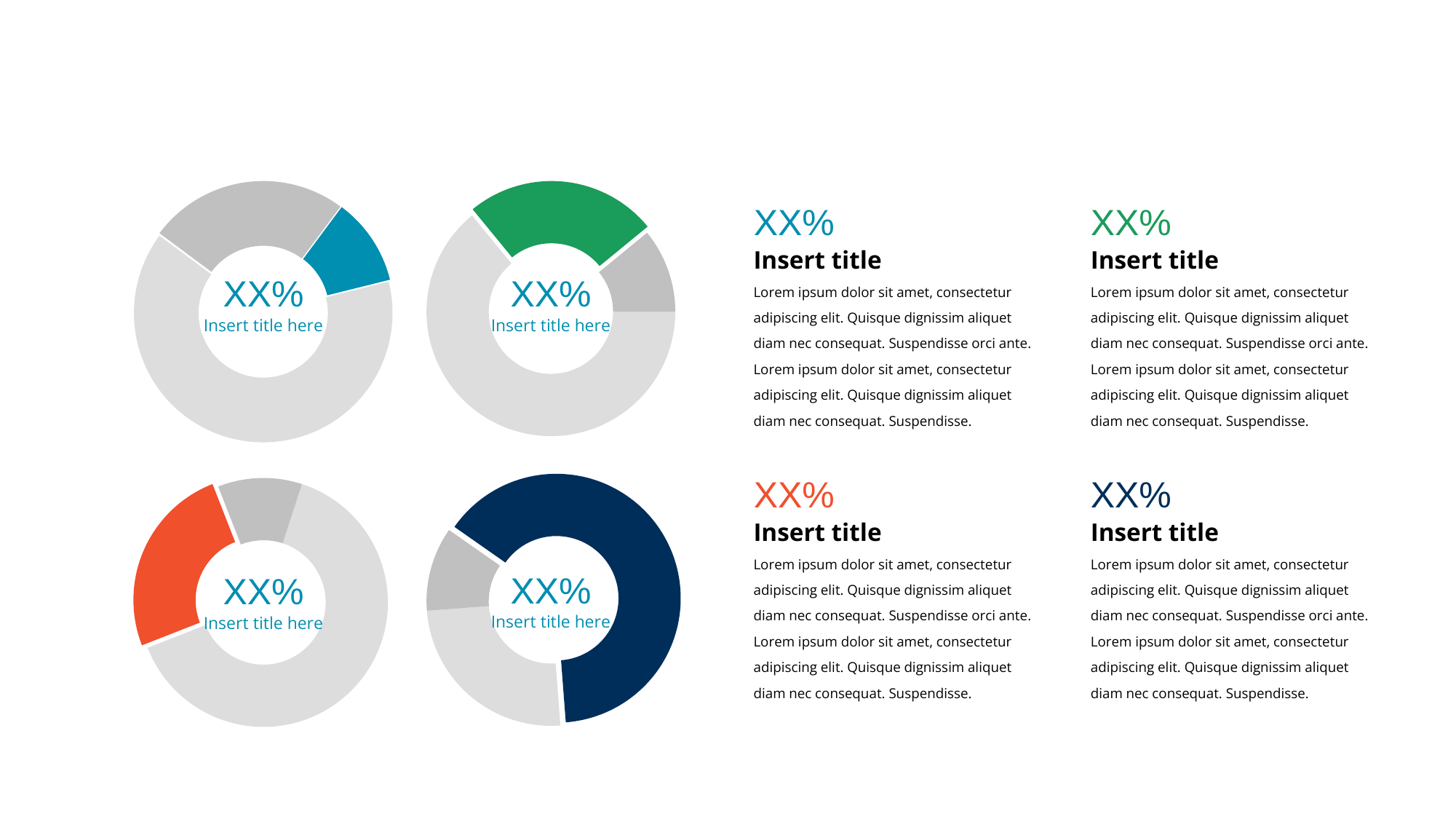

Note: free to change the colours to any of the WFP Corporate colours (see box to the left).

### Chart

| Category | Sales |
|---|---|
| 1st Qtr | 8.2 |
| 2nd Qtr | 3.2 |
| 3rd Qtr | 1.4 |

### Chart

| Category | Sales |
|---|---|
| 1st Qtr | 8.2 |
| 2nd Qtr | 3.2 |
| 3rd Qtr | 1.4 |
XX%
XX%
Insert title
Lorem ipsum dolor sit amet, consectetur adipiscing elit. Quisque dignissim aliquet diam nec consequat. Suspendisse orci ante. Lorem ipsum dolor sit amet, consectetur adipiscing elit. Quisque dignissim aliquet diam nec consequat. Suspendisse.
Insert title
Lorem ipsum dolor sit amet, consectetur adipiscing elit. Quisque dignissim aliquet diam nec consequat. Suspendisse orci ante. Lorem ipsum dolor sit amet, consectetur adipiscing elit. Quisque dignissim aliquet diam nec consequat. Suspendisse.
XX%
Insert title here
XX%
Insert title here

### Chart

| Category | Sales |
|---|---|
| 1st Qtr | 8.2 |
| 2nd Qtr | 3.2 |
| 3rd Qtr | 1.4 |

### Chart

| Category | Sales |
|---|---|
| 1st Qtr | 8.2 |
| 2nd Qtr | 3.2 |
| 3rd Qtr | 1.4 |
XX%
XX%
Insert title
Lorem ipsum dolor sit amet, consectetur adipiscing elit. Quisque dignissim aliquet diam nec consequat. Suspendisse orci ante. Lorem ipsum dolor sit amet, consectetur adipiscing elit. Quisque dignissim aliquet diam nec consequat. Suspendisse.
Insert title
Lorem ipsum dolor sit amet, consectetur adipiscing elit. Quisque dignissim aliquet diam nec consequat. Suspendisse orci ante. Lorem ipsum dolor sit amet, consectetur adipiscing elit. Quisque dignissim aliquet diam nec consequat. Suspendisse.
XX%
Insert title here
XX%
Insert title here